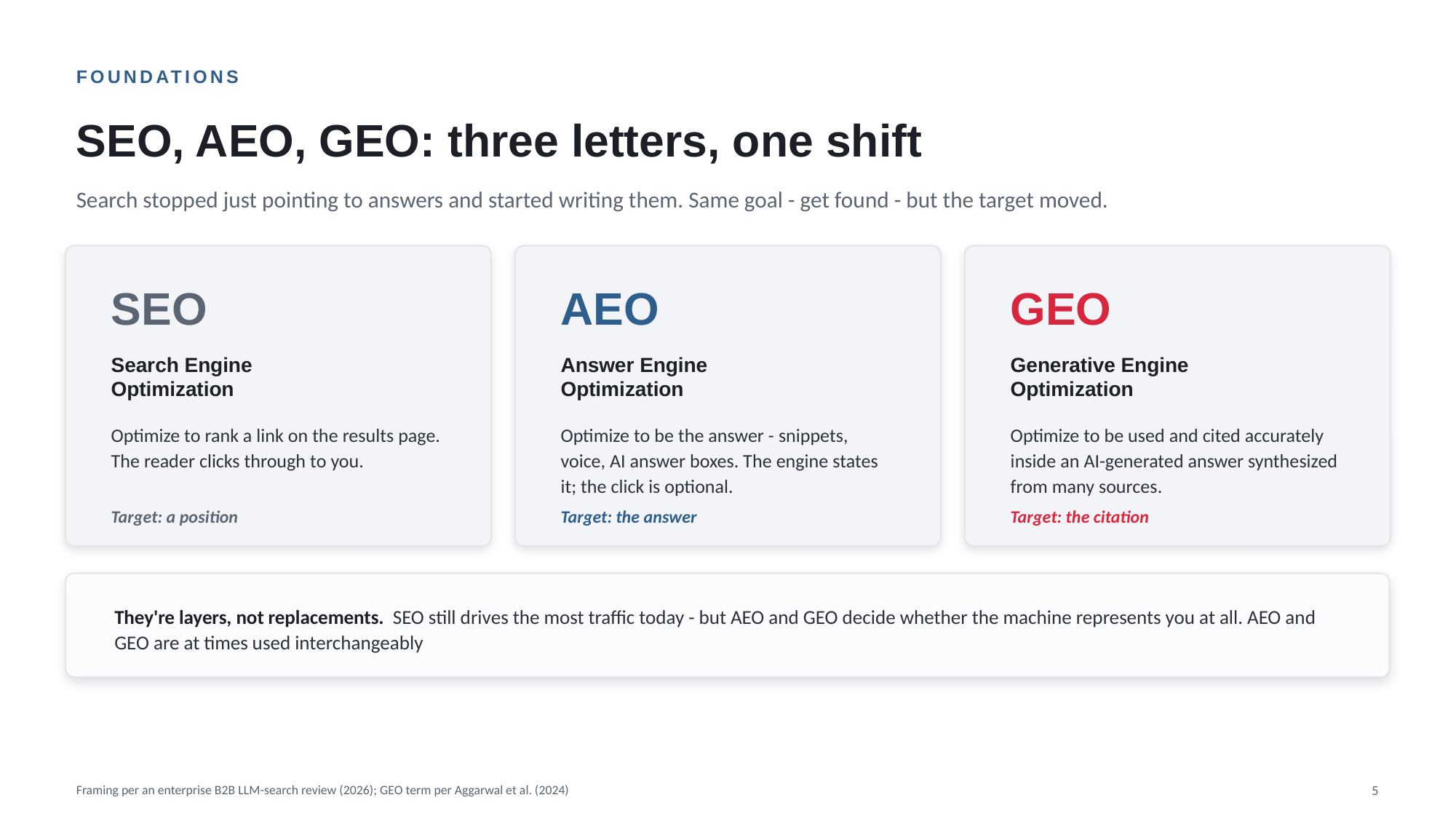

FOUNDATIONS
SEO, AEO, GEO: three letters, one shift
Search stopped just pointing to answers and started writing them. Same goal - get found - but the target moved.

SEO
AEO
GEO
Search Engine
Optimization
Answer Engine
Optimization
Generative Engine
Optimization
Optimize to rank a link on the results page. The reader clicks through to you.
Optimize to be the answer - snippets, voice, AI answer boxes. The engine states it; the click is optional.
Optimize to be used and cited accurately inside an AI-generated answer synthesized from many sources.
Target: a position
Target: the answer
Target: the citation

They're layers, not replacements.  SEO still drives the most traffic today - but AEO and GEO decide whether the machine represents you at all. AEO and GEO are at times used interchangeably
Framing per an enterprise B2B LLM-search review (2026); GEO term per Aggarwal et al. (2024)
5